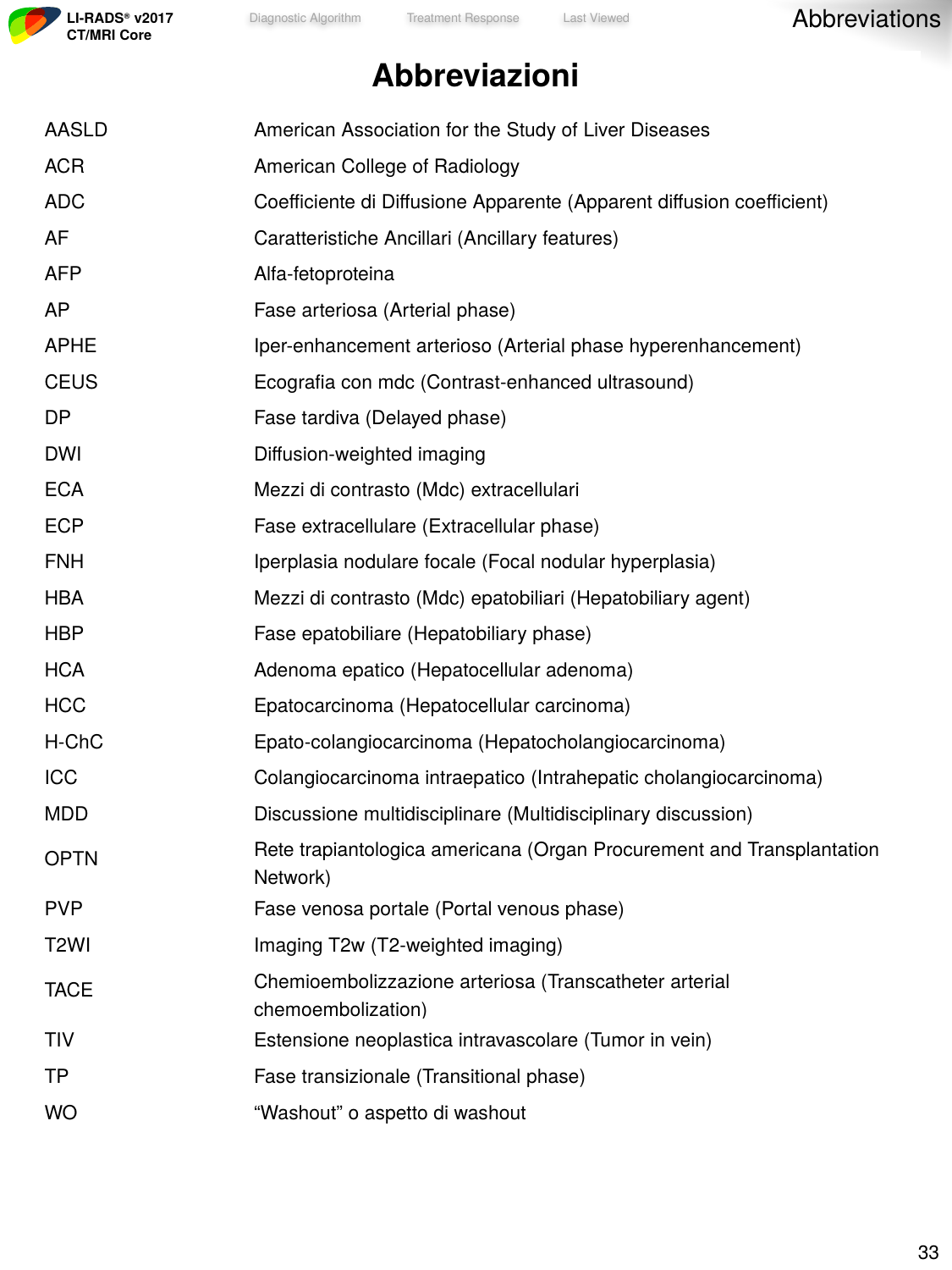

Abbreviations
| Abbreviazioni |  |
| --- | --- |
| AASLD | American Association for the Study of Liver Diseases |
| ACR | American College of Radiology |
| ADC | Coefficiente di Diffusione Apparente (Apparent diffusion coefficient) |
| AF | Caratteristiche Ancillari (Ancillary features) |
| AFP | Alfa-fetoproteina |
| AP | Fase arteriosa (Arterial phase) |
| APHE | Iper-enhancement arterioso (Arterial phase hyperenhancement) |
| CEUS | Ecografia con mdc (Contrast-enhanced ultrasound) |
| DP | Fase tardiva (Delayed phase) |
| DWI | Diffusion-weighted imaging |
| ECA | Mezzi di contrasto (Mdc) extracellulari |
| ECP | Fase extracellulare (Extracellular phase) |
| FNH | Iperplasia nodulare focale (Focal nodular hyperplasia) |
| HBA | Mezzi di contrasto (Mdc) epatobiliari (Hepatobiliary agent) |
| HBP | Fase epatobiliare (Hepatobiliary phase) |
| HCA | Adenoma epatico (Hepatocellular adenoma) |
| HCC | Epatocarcinoma (Hepatocellular carcinoma) |
| H-ChC | Epato-colangiocarcinoma (Hepatocholangiocarcinoma) |
| ICC | Colangiocarcinoma intraepatico (Intrahepatic cholangiocarcinoma) |
| MDD | Discussione multidisciplinare (Multidisciplinary discussion) |
| OPTN | Rete trapiantologica americana (Organ Procurement and Transplantation Network) |
| PVP | Fase venosa portale (Portal venous phase) |
| T2WI | Imaging T2w (T2-weighted imaging) |
| TACE | Chemioembolizzazione arteriosa (Transcatheter arterial chemoembolization) |
| TIV | Estensione neoplastica intravascolare (Tumor in vein) |
| TP | Fase transizionale (Transitional phase) |
| WO | “Washout” o aspetto di washout |
33